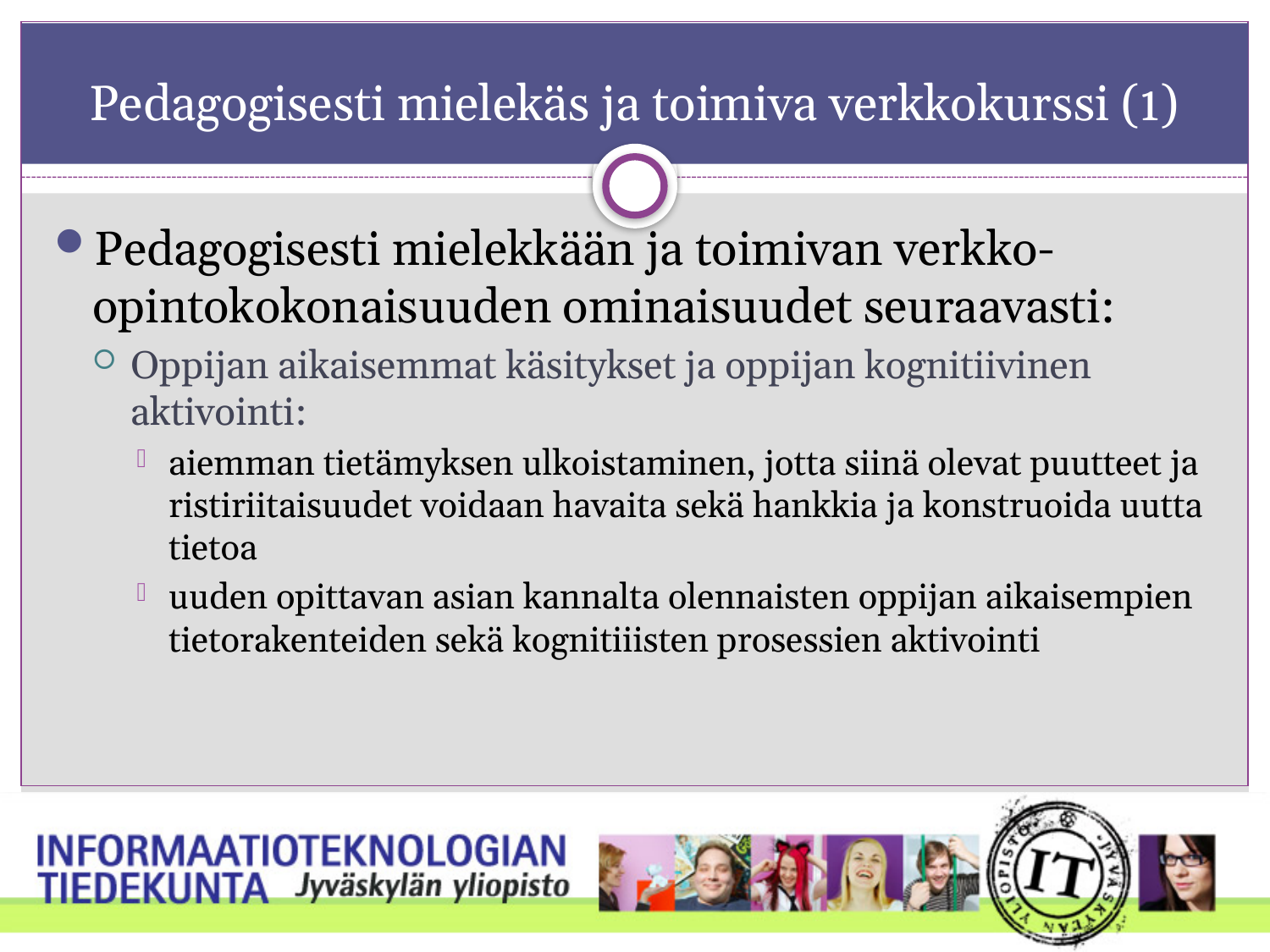

# Pedagogisesti mielekäs ja toimiva verkkokurssi (1)
Pedagogisesti mielekkään ja toimivan verkko-opintokokonaisuuden ominaisuudet seuraavasti:
Oppijan aikaisemmat käsitykset ja oppijan kognitiivinen aktivointi:
aiemman tietämyksen ulkoistaminen, jotta siinä olevat puutteet ja ristiriitaisuudet voidaan havaita sekä hankkia ja konstruoida uutta tietoa
uuden opittavan asian kannalta olennaisten oppijan aikaisempien tietorakenteiden sekä kognitiiisten prosessien aktivointi